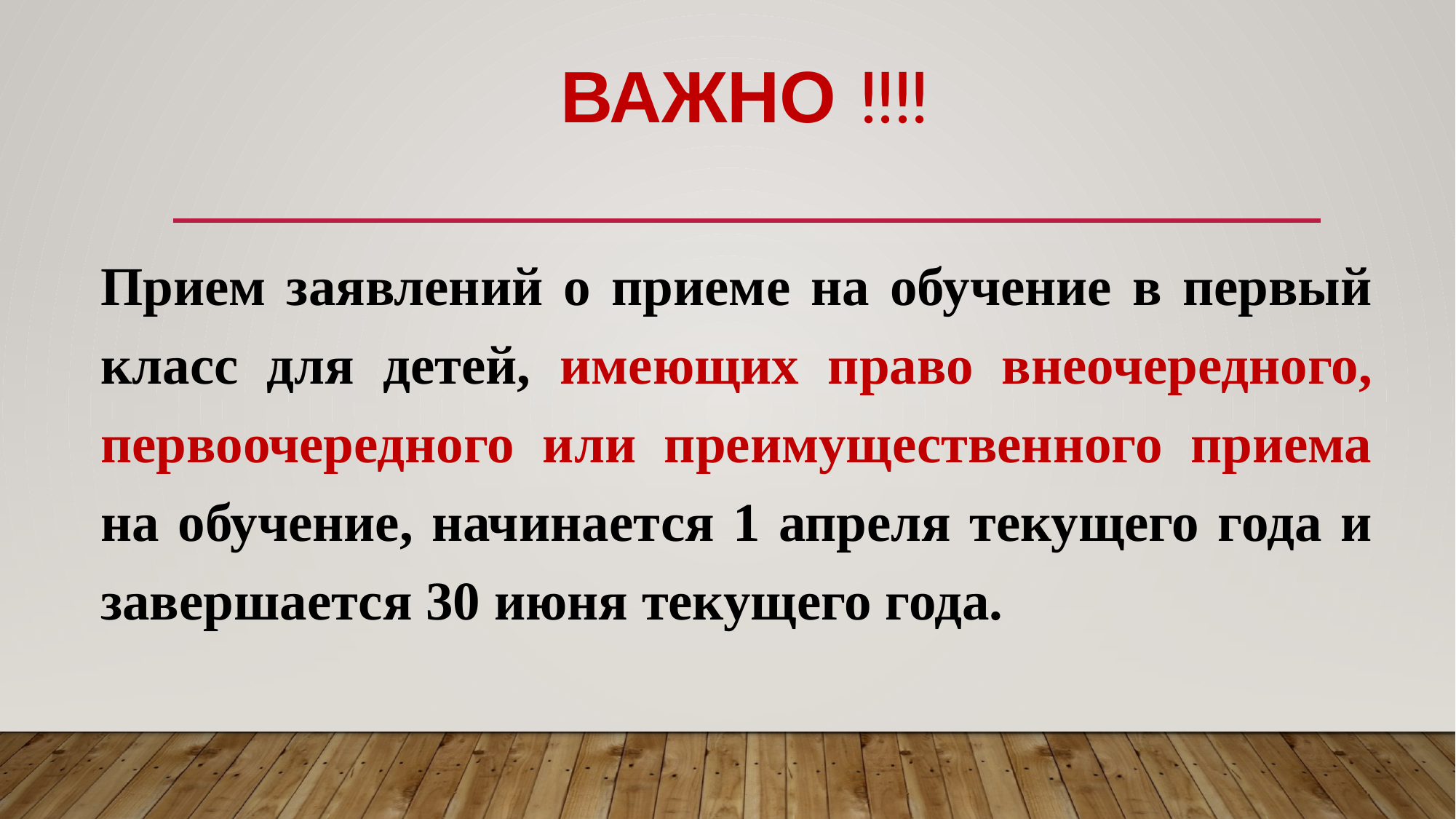

# ВАЖНО !!!!
Прием заявлений о приеме на обучение в первый класс для детей, имеющих право внеочередного, первоочередного или преимущественного приема на обучение, начинается 1 апреля текущего года и завершается 30 июня текущего года.